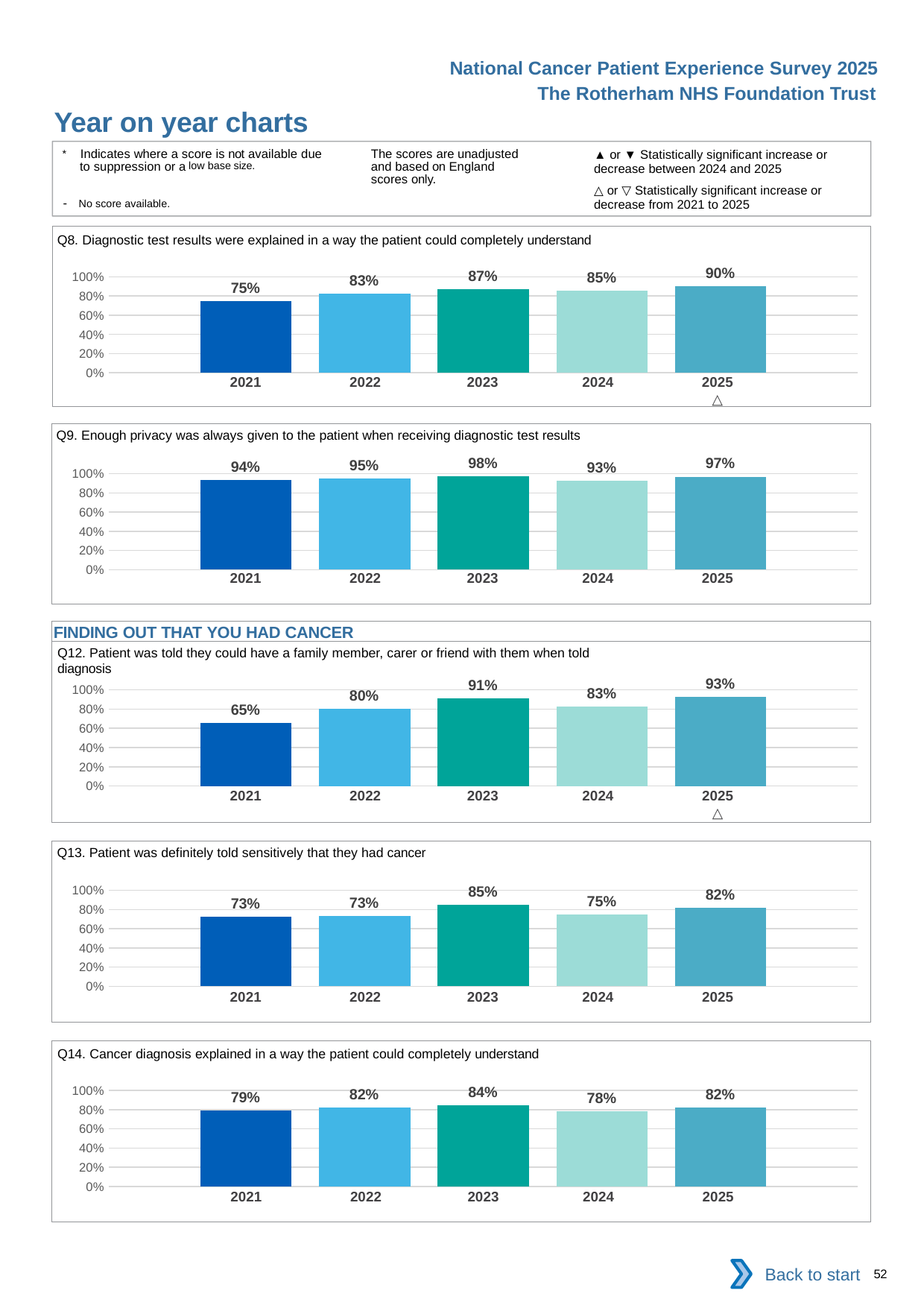

National Cancer Patient Experience Survey 2025
The Rotherham NHS Foundation Trust
Year on year charts (2)

The scores are unadjusted and based on England scores only.
*  Indicates where a score is not available due to suppression or a low base size.
- No score available.
▲ or ▼ Statistically significant increase or decrease between 2024 and 2025
△ or ▽ Statistically significant increase or decrease from 2021 to 2025
Q8. Diagnostic test results were explained in a way the patient could completely understand

### Chart

| Category | 2021 | 2022 | 2023 | 2024 | 2025 |
|---|---|---|---|---|---|
| Category 1 | 0.7473684 | 0.8269231 | 0.8674699 | 0.8526316 | 0.9021739 |
| 2021 | 2022 | 2023 | 2024 | 2025 |
| --- | --- | --- | --- | --- |
|  |  |  |  | △ |
Q9. Enough privacy was always given to the patient when receiving diagnostic test results

### Chart

| Category | 2021 | 2022 | 2023 | 2024 | 2025 |
|---|---|---|---|---|---|
| Category 1 | 0.9368421 | 0.952381 | 0.9756098 | 0.927835 | 0.9680851 |
| 2021 | 2022 | 2023 | 2024 | 2025 |
| --- | --- | --- | --- | --- |
|  |  |  |  |  |
FINDING OUT THAT YOU HAD CANCER
Q12. Patient was told they could have a family member, carer or friend with them when told diagnosis

### Chart

| Category | 2021 | 2022 | 2023 | 2024 | 2025 |
|---|---|---|---|---|---|
| Category 1 | 0.6534653 | 0.8 | 0.9101124 | 0.8288288 | 0.9292929 |
| 2021 | 2022 | 2023 | 2024 | 2025 |
| --- | --- | --- | --- | --- |
|  |  |  |  | △ |
Q13. Patient was definitely told sensitively that they had cancer

### Chart

| Category | 2021 | 2022 | 2023 | 2024 | 2025 |
|---|---|---|---|---|---|
| Category 1 | 0.7264151 | 0.7288136 | 0.8510638 | 0.7478261 | 0.8173077 |
| 2021 | 2022 | 2023 | 2024 | 2025 |
| --- | --- | --- | --- | --- |
|  |  |  |  |  |
Q14. Cancer diagnosis explained in a way the patient could completely understand

### Chart

| Category | 2021 | 2022 | 2023 | 2024 | 2025 |
|---|---|---|---|---|---|
| Category 1 | 0.7924528 | 0.8235294 | 0.84375 | 0.7826087 | 0.8190476 |
| 2021 | 2022 | 2023 | 2024 | 2025 |
| --- | --- | --- | --- | --- |
|  |  |  |  |  |
Back to start

52